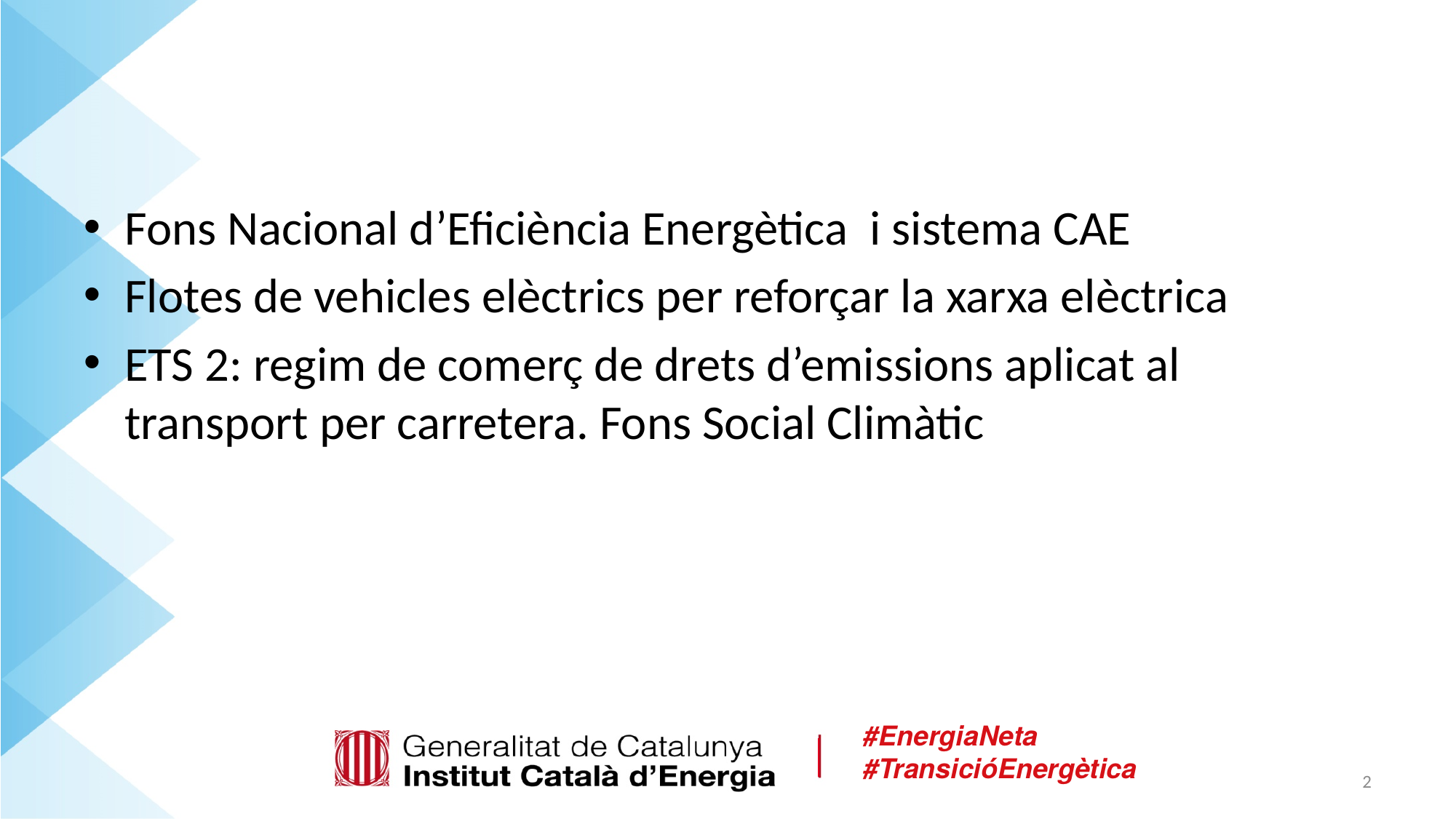

Fons Nacional d’Eficiència Energètica  i sistema CAE
Flotes de vehicles elèctrics per reforçar la xarxa elèctrica
ETS 2: regim de comerç de drets d’emissions aplicat al transport per carretera. Fons Social Climàtic
2